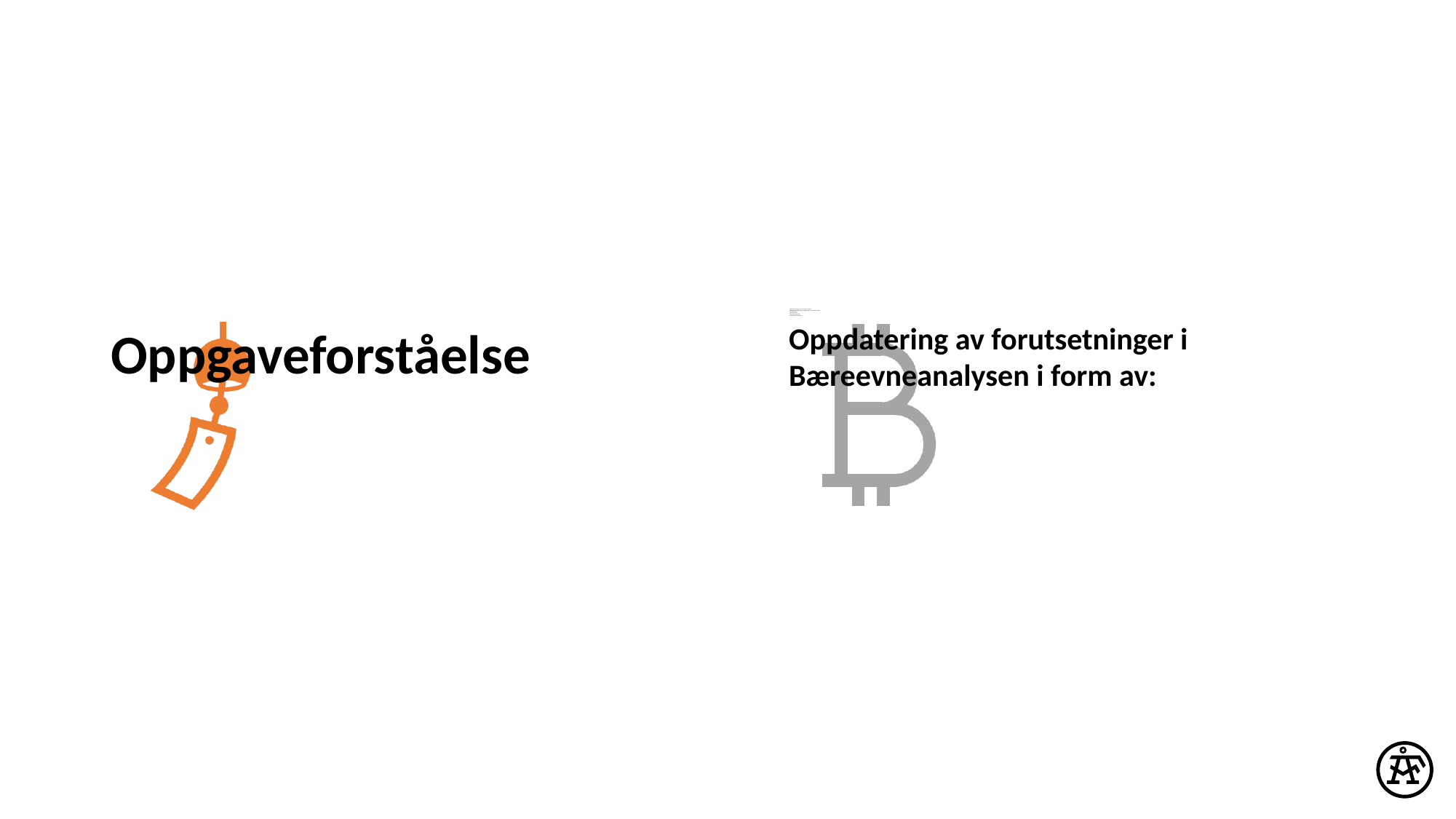

Oppgaveforståelse
Oppdatering av forutsetninger i Bæreevneanalysen i form av:
Kostnad for nybygg i form av kvadratmeterpriser
Kostnad for rehabilitering og ombygging i form av kvadratmeterpriser
FDV-kostnader
Tomtekostnader
Kostnader infrastruktur
Usikkerheter og muligheter